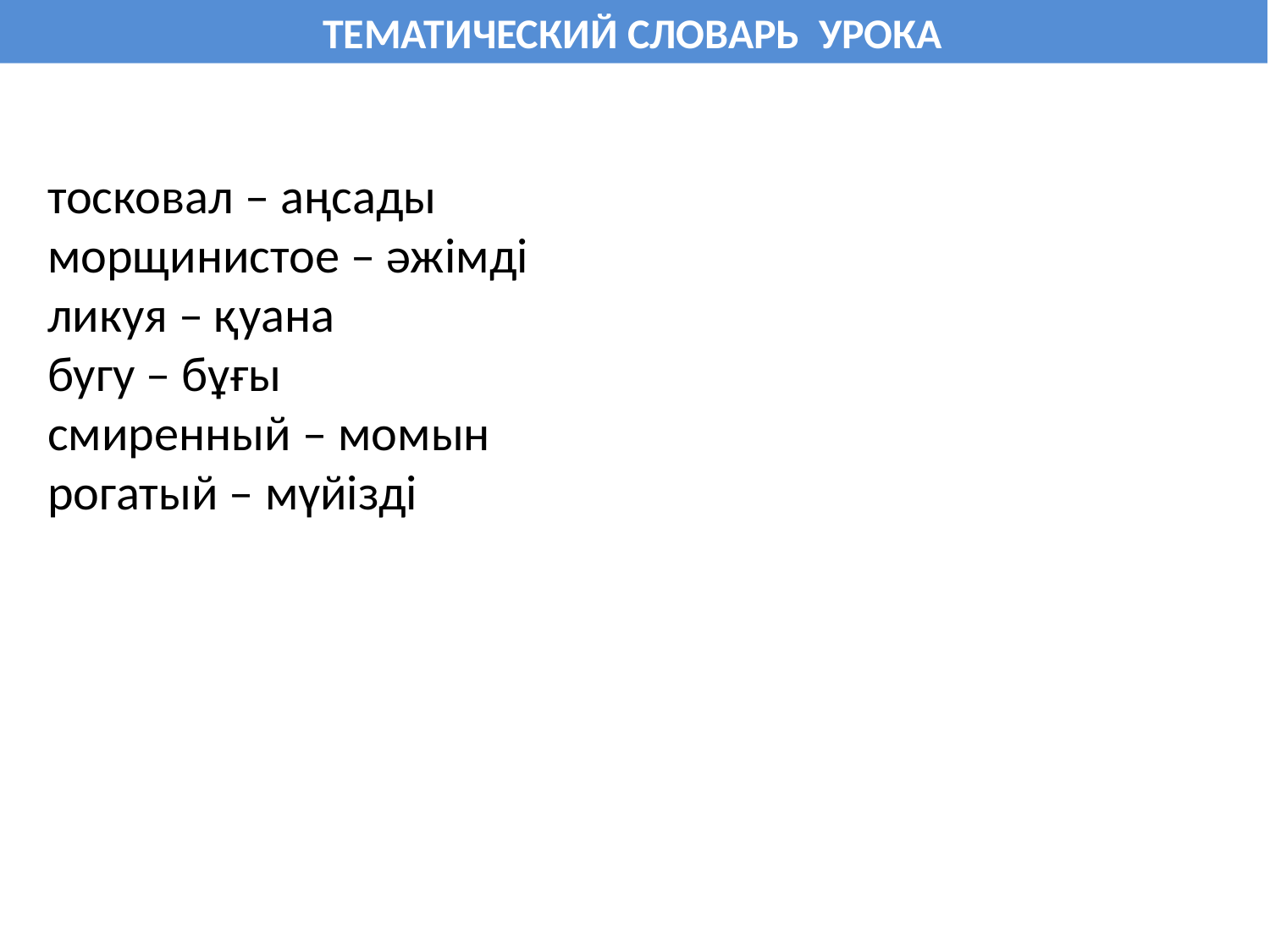

ТЕМАТИЧЕСКИЙ СЛОВАРЬ  УРОКА
тосковал – аңсады
морщинистое – әжімді
ликуя – қуана
бугу – бұғы
смиренный – момын
рогатый – мүйізді